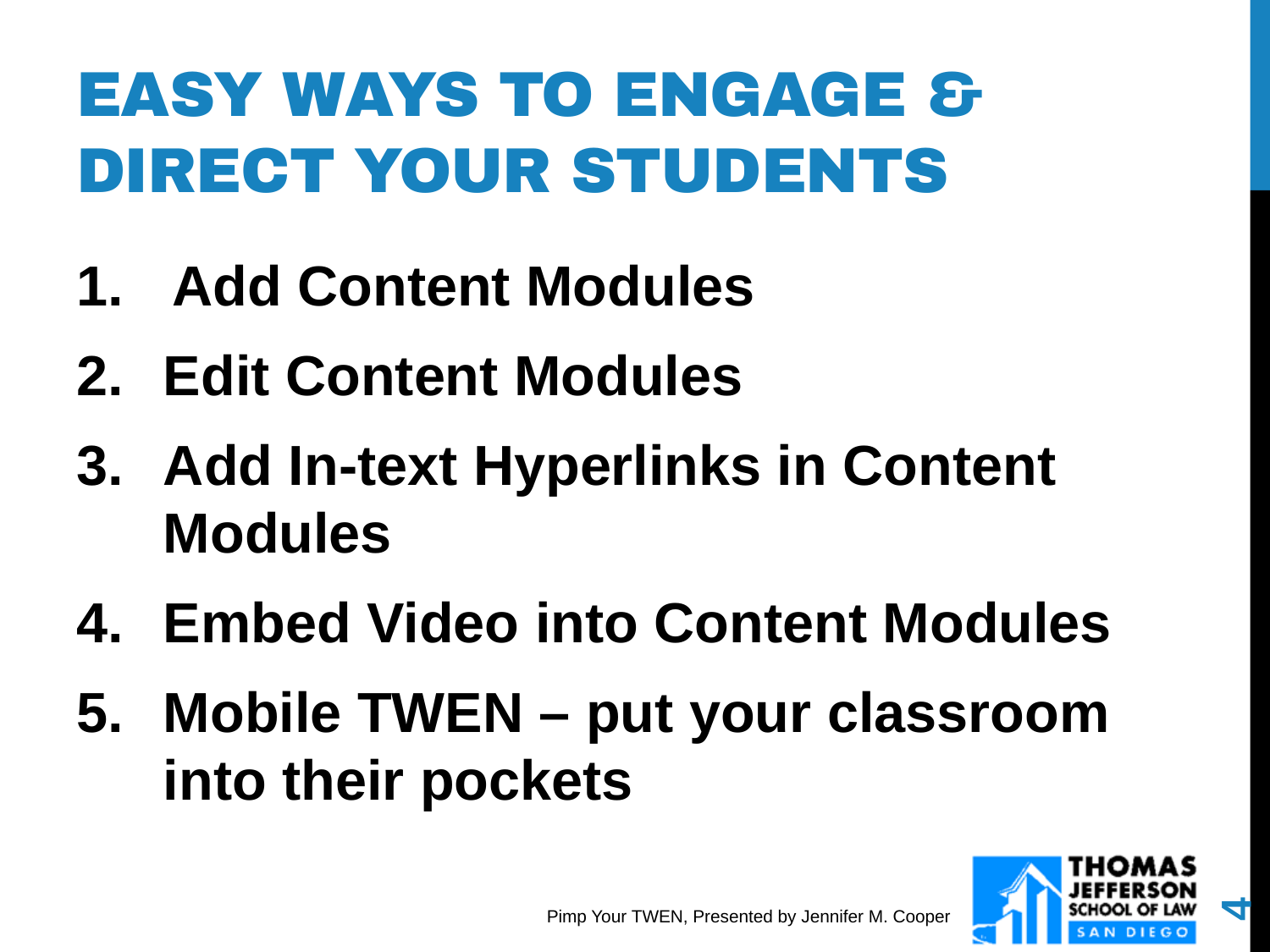

# Easy ways to engage & direct your students
Add Content Modules
Edit Content Modules
Add In-text Hyperlinks in Content Modules
Embed Video into Content Modules
Mobile TWEN – put your classroom into their pockets

4
Pimp Your TWEN, Presented by Jennifer M. Cooper